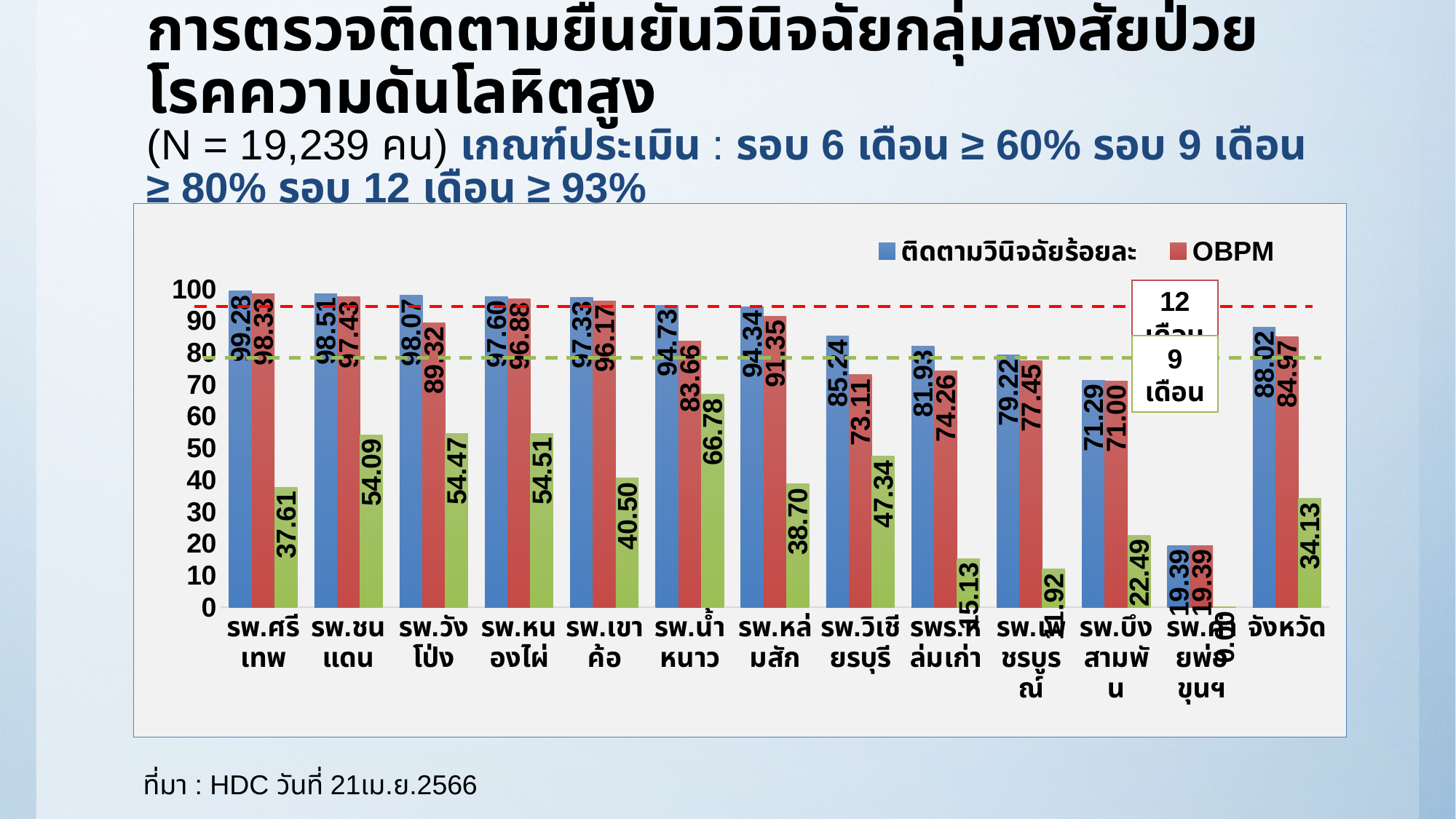

# การตรวจติดตามยืนยันวินิจฉัยกลุ่มสงสัยป่วยโรคความดันโลหิตสูง (N = 19,239 คน) เกณฑ์ประเมิน : รอบ 6 เดือน ≥ 60% รอบ 9 เดือน ≥ 80% รอบ 12 เดือน ≥ 93%

### Chart

| Category | ติดตามวินิจฉัยร้อยละ | OBPM | HBPM |
|---|---|---|---|
| รพ.ศรีเทพ | 99.28 | 98.33 | 37.61 |
| รพ.ชนแดน | 98.51 | 97.43 | 54.09 |
| รพ.วังโป่ง | 98.07 | 89.32 | 54.47 |
| รพ.หนองไผ่ | 97.6 | 96.88 | 54.51 |
| รพ.เขาค้อ | 97.33 | 96.17 | 40.5 |
| รพ.น้ำหนาว | 94.73 | 83.66 | 66.78 |
| รพ.หล่มสัก | 94.34 | 91.35 | 38.7 |
| รพ.วิเชียรบุรี | 85.24 | 73.11 | 47.34 |
| รพร.หล่มเก่า | 81.93 | 74.26 | 15.13 |
| รพ.เพชรบูรณ์ | 79.22 | 77.45 | 11.92 |
| รพ.บึงสามพัน | 71.29 | 71.0 | 22.49 |
| รพ.ค่ายพ่อขุนฯ | 19.39 | 19.39 | 0.0 |
| จังหวัด | 88.02 | 84.97 | 34.13 |
9 เดือน
ที่มา : HDC วันที่ 21เม.ย.2566